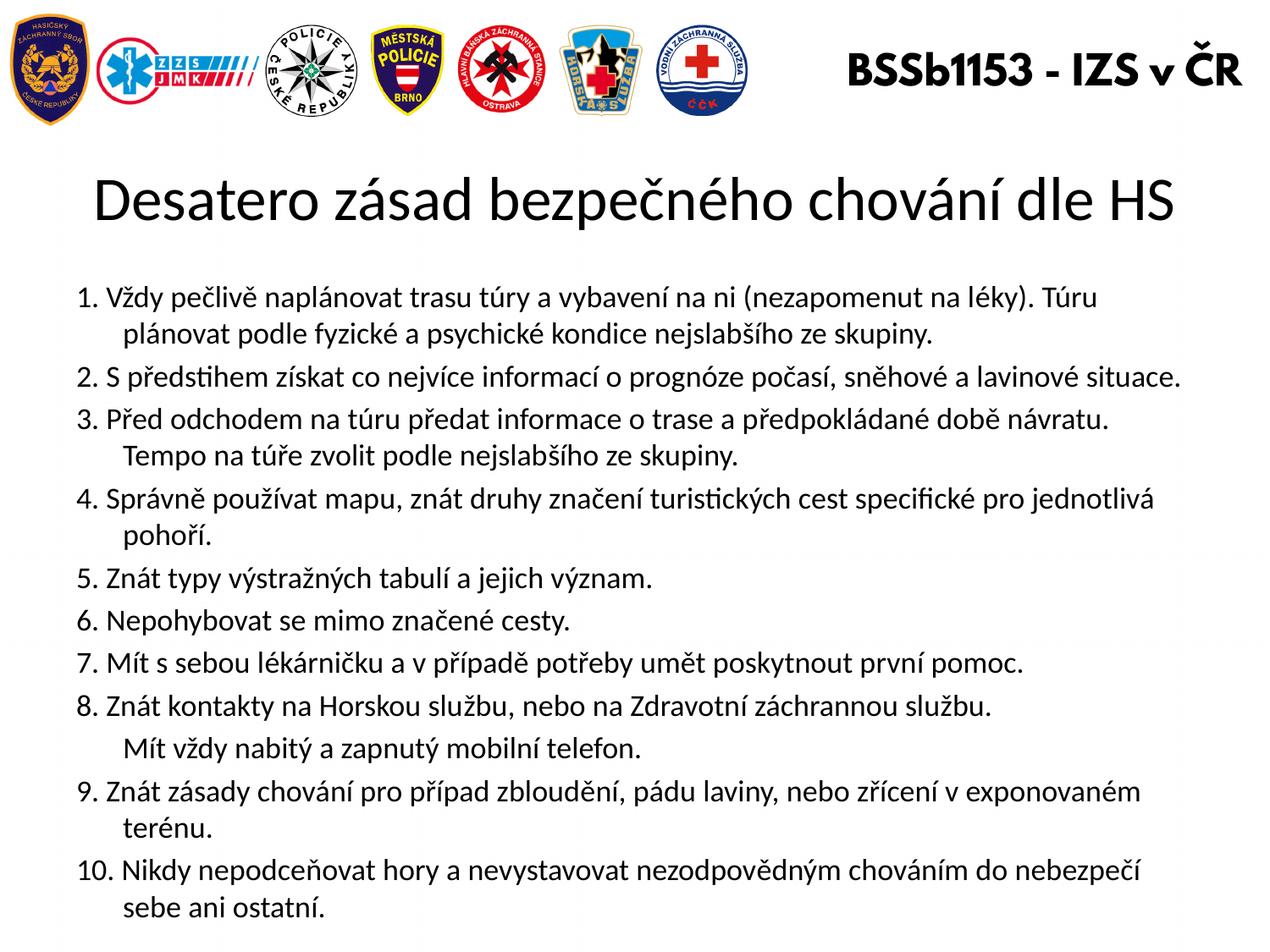

# Desatero zásad bezpečného chování dle HS
1. Vždy pečlivě naplánovat trasu túry a vybavení na ni (nezapomenut na léky). Túru plánovat podle fyzické a psychické kondice nejslabšího ze skupiny.
2. S předstihem získat co nejvíce informací o prognóze počasí, sněhové a lavinové situace.
3. Před odchodem na túru předat informace o trase a předpokládané době návratu. Tempo na túře zvolit podle nejslabšího ze skupiny.
4. Správně používat mapu, znát druhy značení turistických cest specifické pro jednotlivá pohoří.
5. Znát typy výstražných tabulí a jejich význam.
6. Nepohybovat se mimo značené cesty.
7. Mít s sebou lékárničku a v případě potřeby umět poskytnout první pomoc.
8. Znát kontakty na Horskou službu, nebo na Zdravotní záchrannou službu.
	Mít vždy nabitý a zapnutý mobilní telefon.
9. Znát zásady chování pro případ zbloudění, pádu laviny, nebo zřícení v exponovaném terénu.
10. Nikdy nepodceňovat hory a nevystavovat nezodpovědným chováním do nebezpečí sebe ani ostatní.